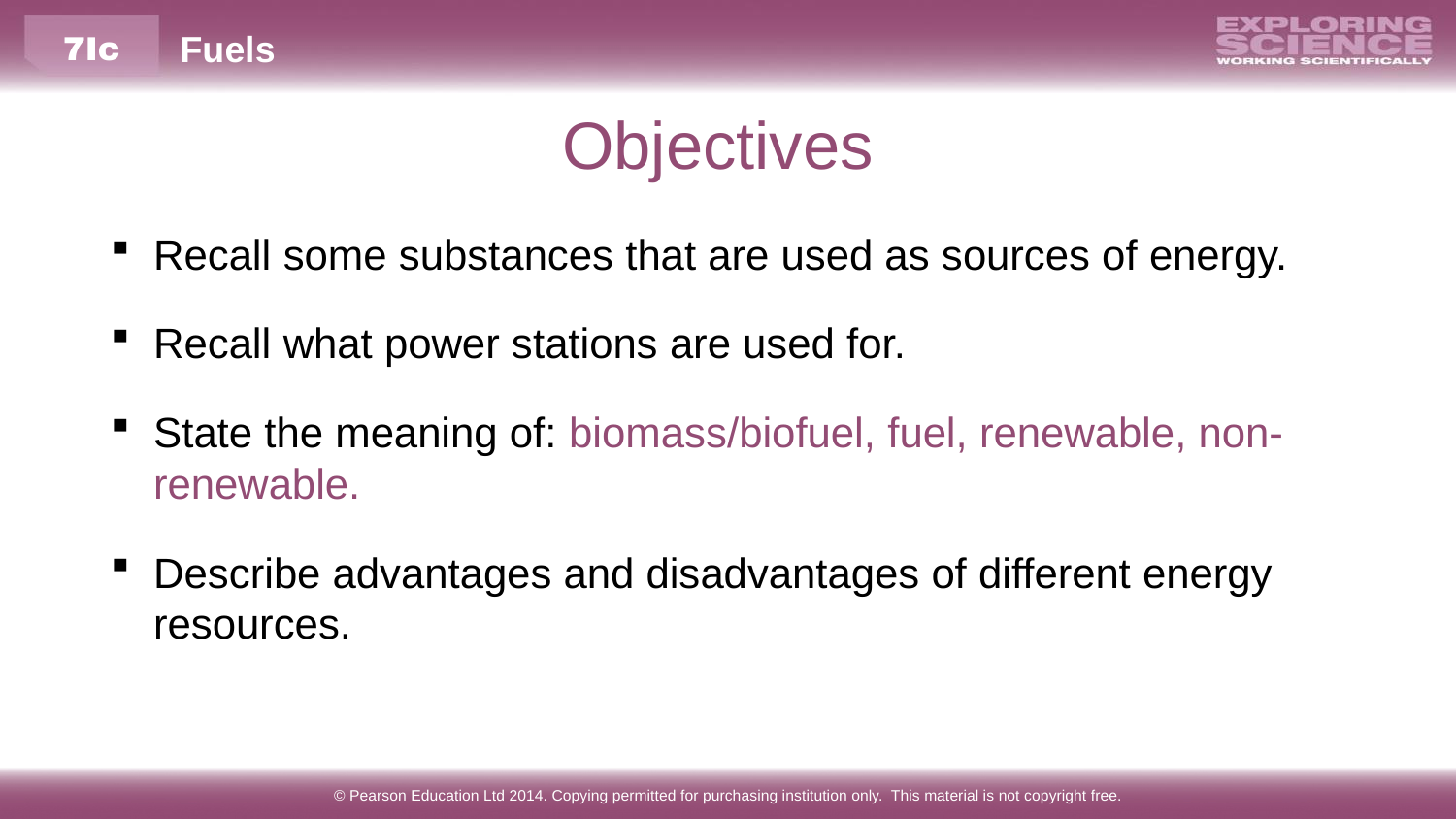

# Objectives
Recall some substances that are used as sources of energy.

Recall what power stations are used for.

State the meaning of: biomass/biofuel, fuel, renewable, non-renewable.

Describe advantages and disadvantages of different energy resources.
© Pearson Education Ltd 2014. Copying permitted for purchasing institution only.  This material is not copyright free.